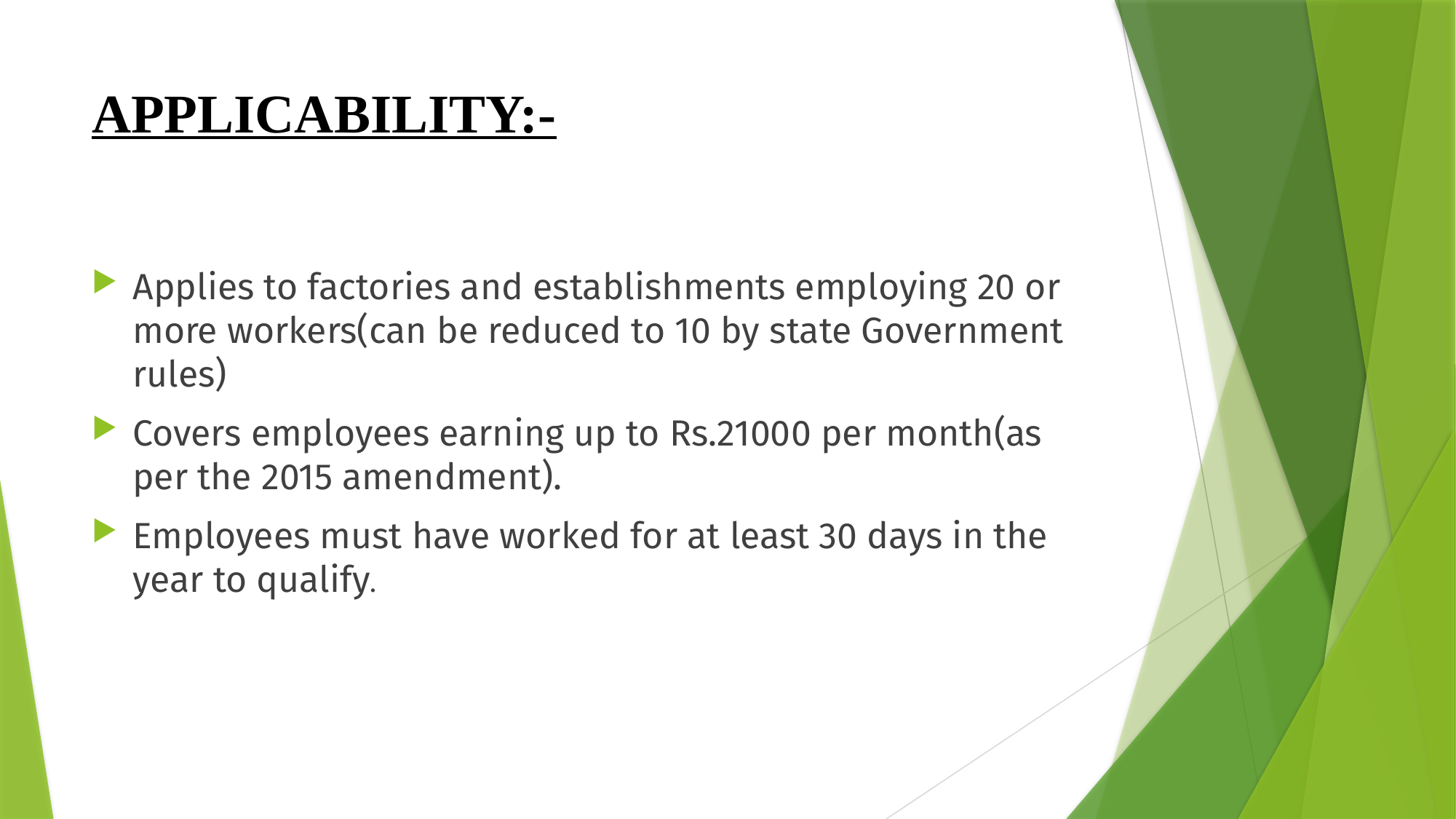

# APPLICABILITY:-
Applies to factories and establishments employing 20 or more workers(can be reduced to 10 by state Government rules)
Covers employees earning up to Rs.21000 per month(as per the 2015 amendment).
Employees must have worked for at least 30 days in the year to qualify.